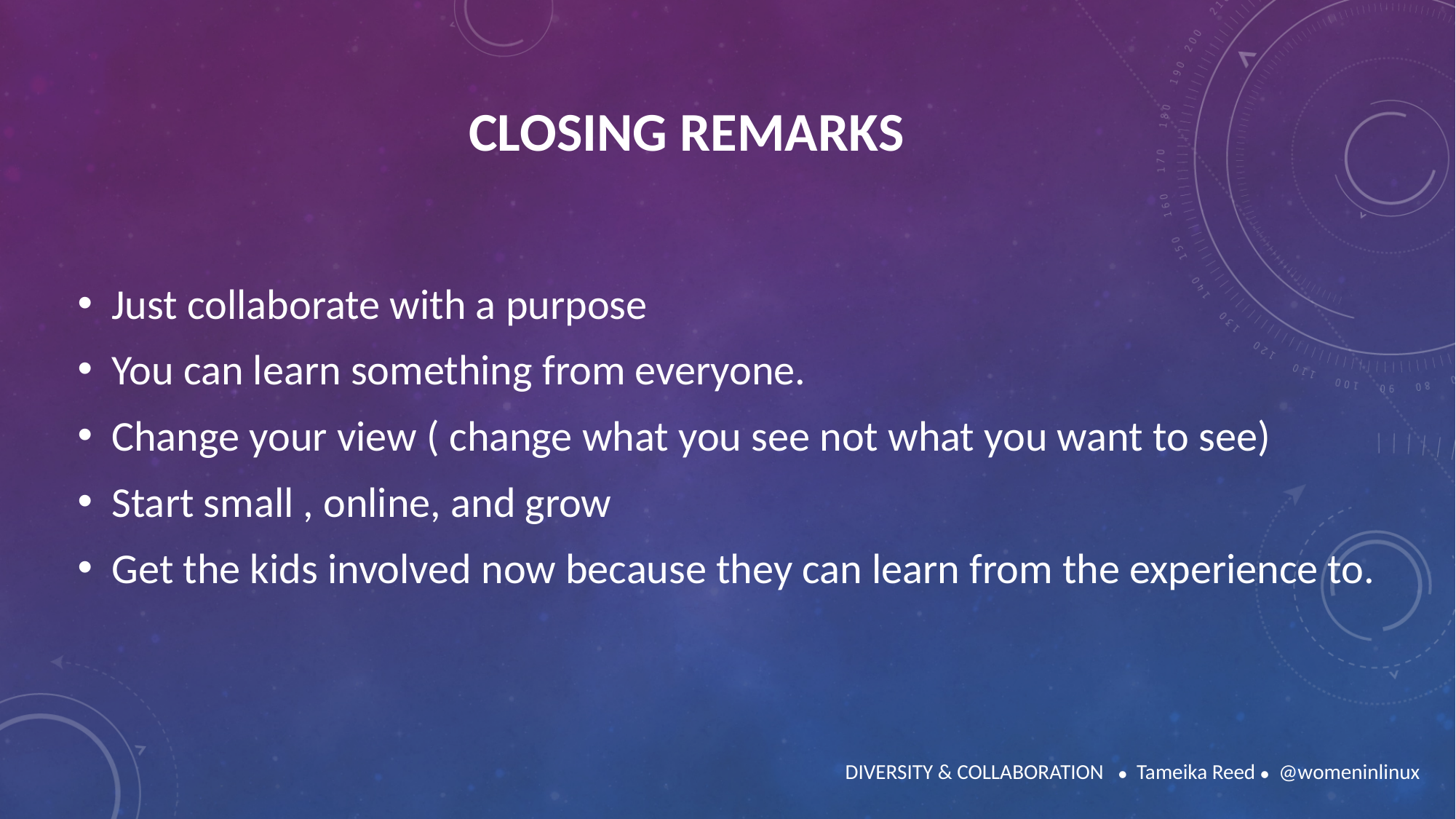

# Closing Remarks
Just collaborate with a purpose
You can learn something from everyone.
Change your view ( change what you see not what you want to see)
Start small , online, and grow
Get the kids involved now because they can learn from the experience to.
DIVERSITY & COLLABORATION   ●  Tameika Reed ●  @womeninlinux